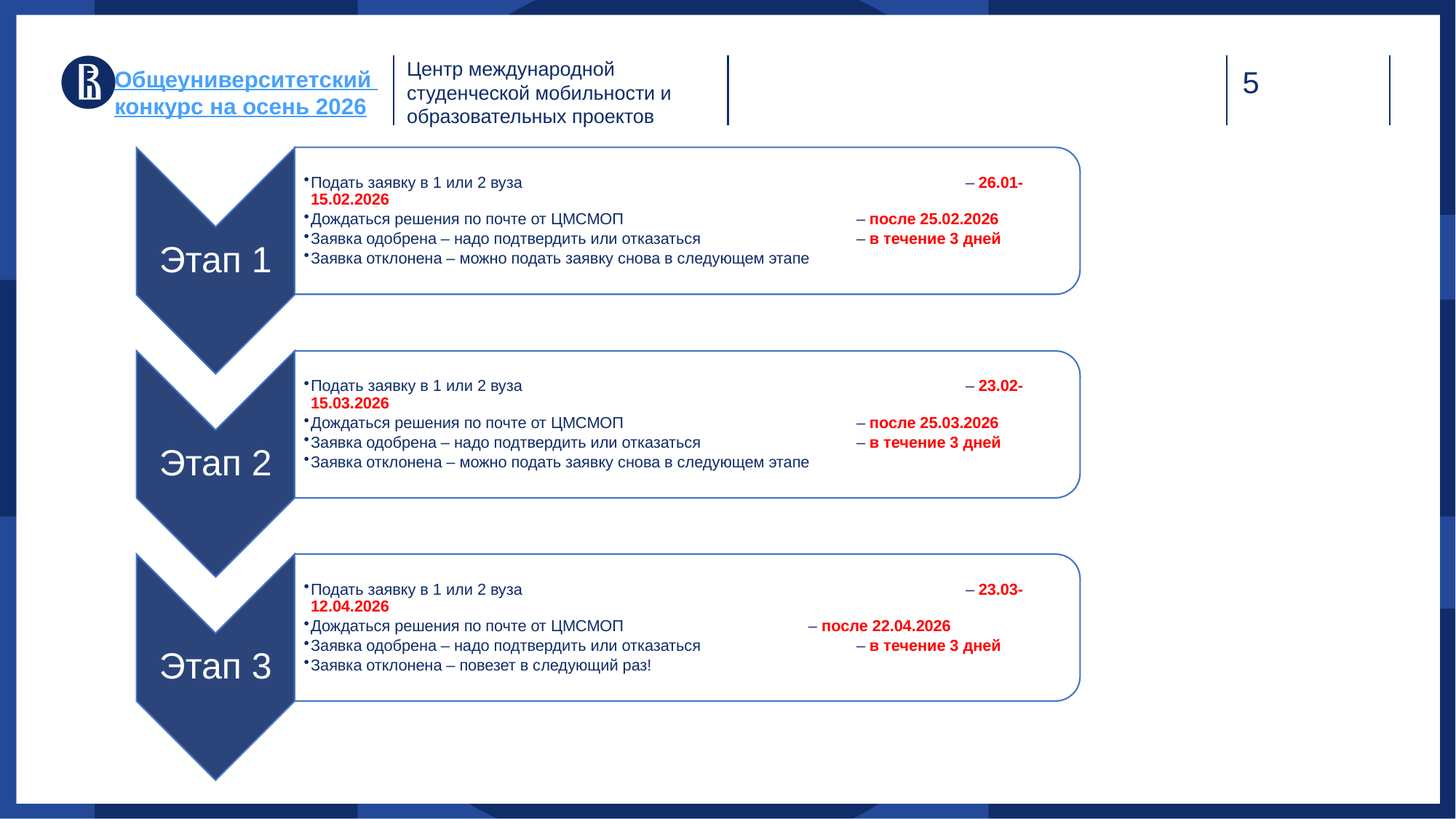

Центр международной студенческой мобильности и образовательных проектов

Общеуниверситетский конкурс на осень 2026

Этап 1
Подать заявку в 1 или 2 вуза 					– 26.01-15.02.2026
Дождаться решения по почте от ЦМСМОП			– после 25.02.2026
Заявка одобрена – надо подтвердить или отказаться 		– в течение 3 дней
Заявка отклонена – можно подать заявку снова в следующем этапе
Этап 2
Подать заявку в 1 или 2 вуза 					– 23.02-15.03.2026
Дождаться решения по почте от ЦМСМОП			– после 25.03.2026
Заявка одобрена – надо подтвердить или отказаться		– в течение 3 дней
Заявка отклонена – можно подать заявку снова в следующем этапе
Этап 3
Подать заявку в 1 или 2 вуза					– 23.03-12.04.2026
Дождаться решения по почте от ЦМСМОП		              – после 22.04.2026
Заявка одобрена – надо подтвердить или отказаться		– в течение 3 дней
Заявка отклонена – повезет в следующий раз!